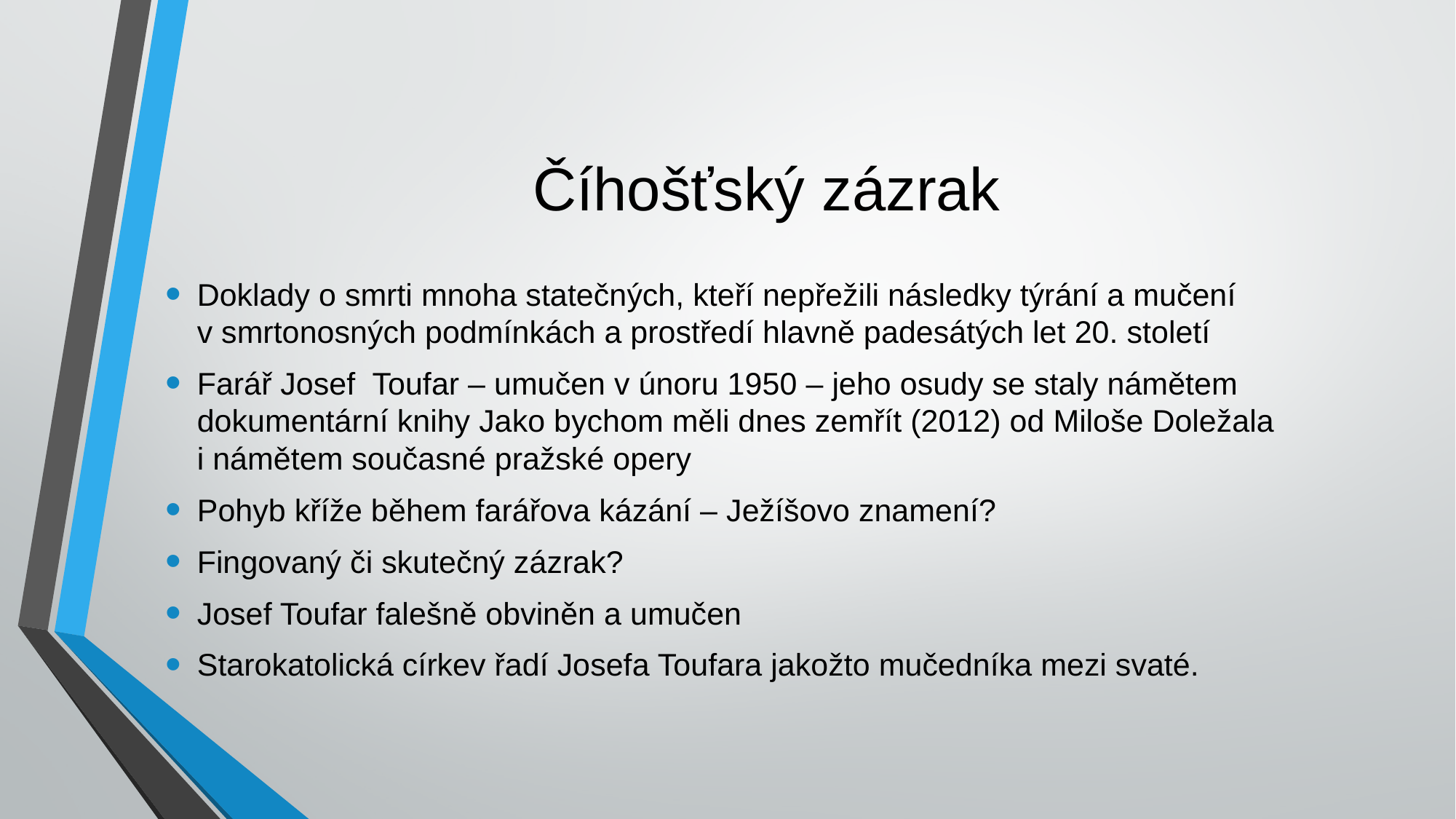

# Číhošťský zázrak
Doklady o smrti mnoha statečných, kteří nepřežili následky týrání a mučení v smrtonosných podmínkách a prostředí hlavně padesátých let 20. století
Farář Josef  Toufar – umučen v únoru 1950 – jeho osudy se staly námětem dokumentární knihy Jako bychom měli dnes zemřít (2012) od Miloše Doležala i námětem současné pražské opery
Pohyb kříže během farářova kázání – Ježíšovo znamení?
Fingovaný či skutečný zázrak?
Josef Toufar falešně obviněn a umučen
Starokatolická církev řadí Josefa Toufara jakožto mučedníka mezi svaté.